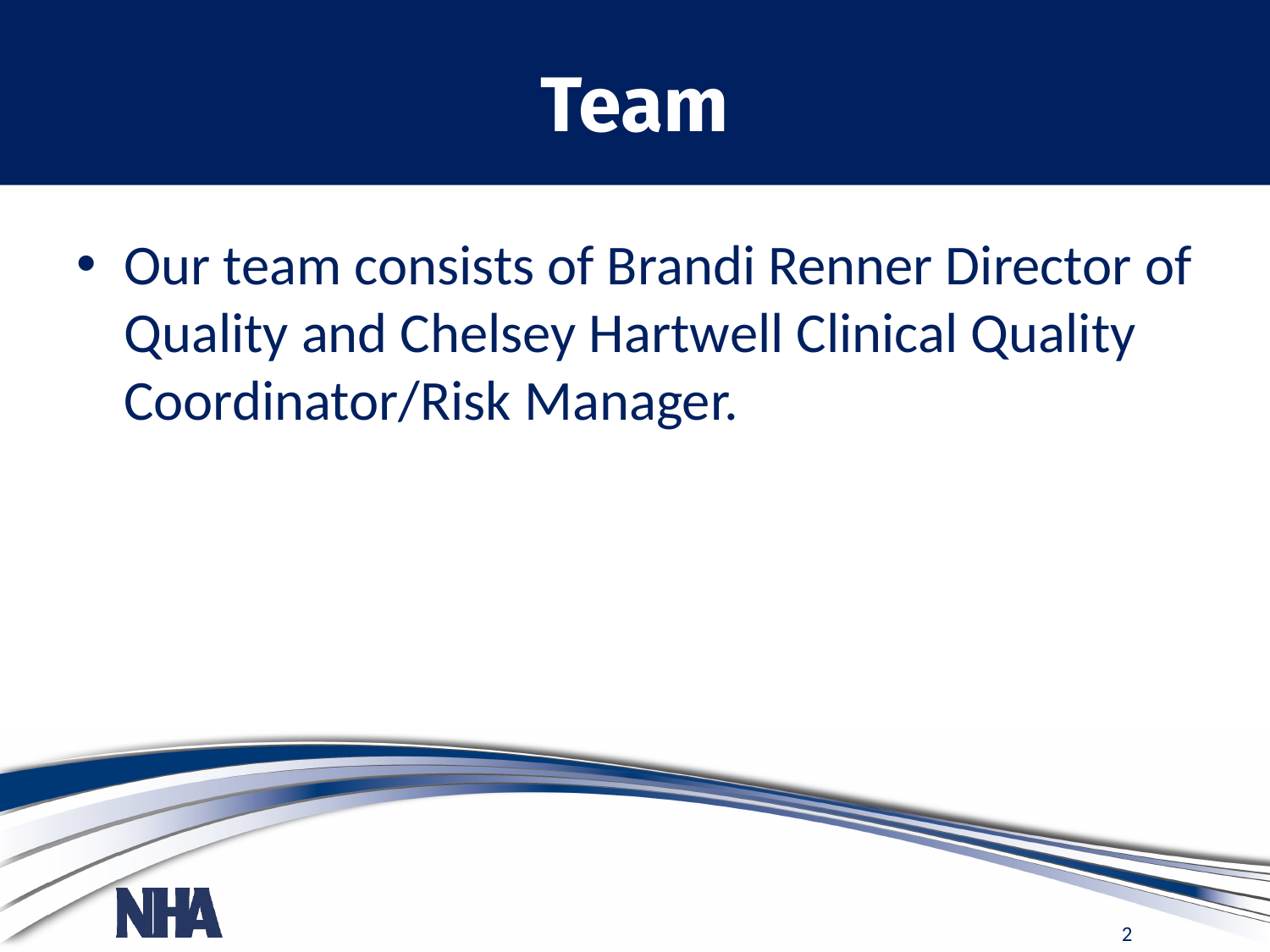

# Team
Our team consists of Brandi Renner Director of Quality and Chelsey Hartwell Clinical Quality Coordinator/Risk Manager.